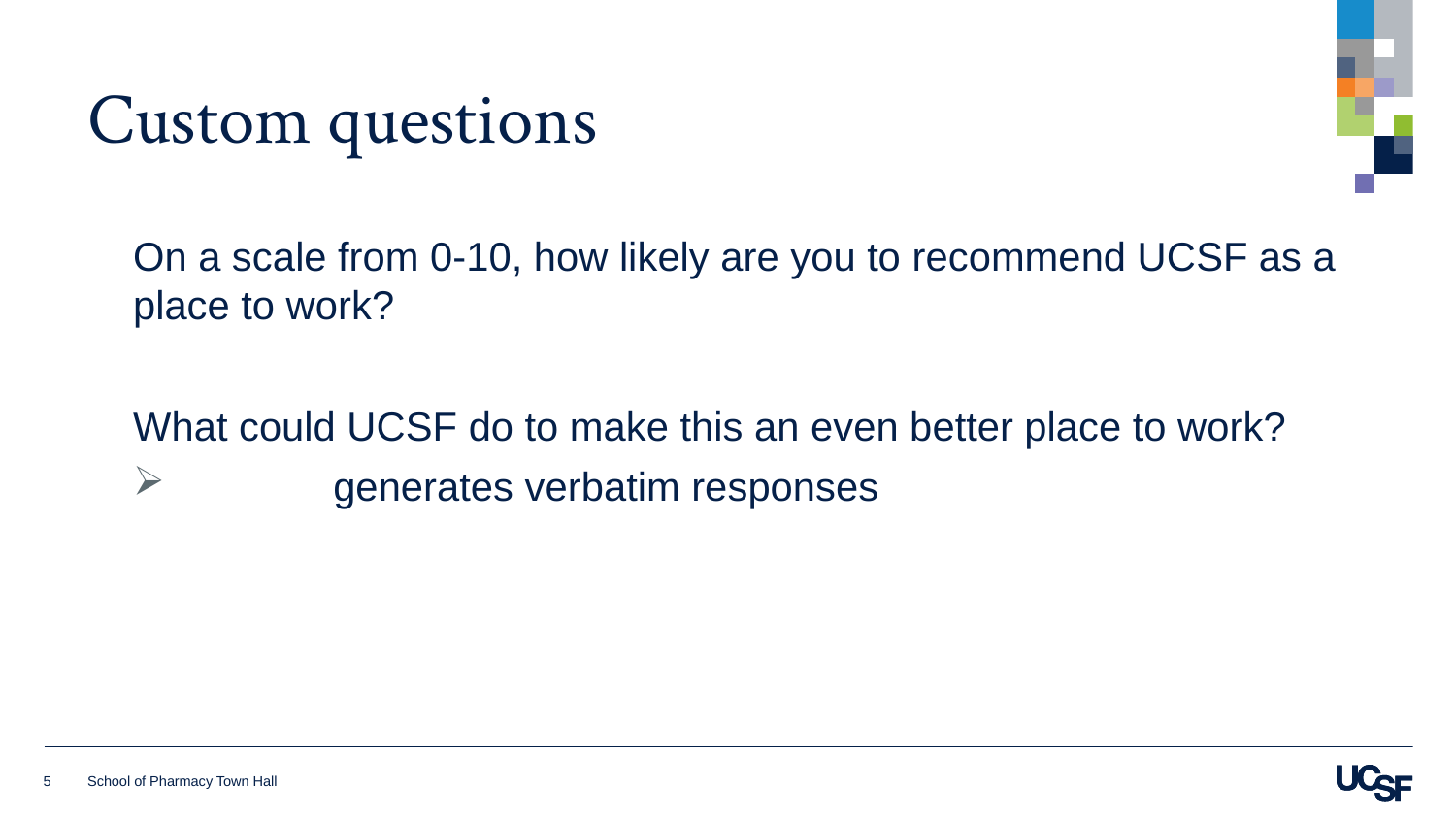

# Custom questions
On a scale from 0-10, how likely are you to recommend UCSF as a place to work?

What could UCSF do to make this an even better place to work?
	generates verbatim responses
5
School of Pharmacy Town Hall